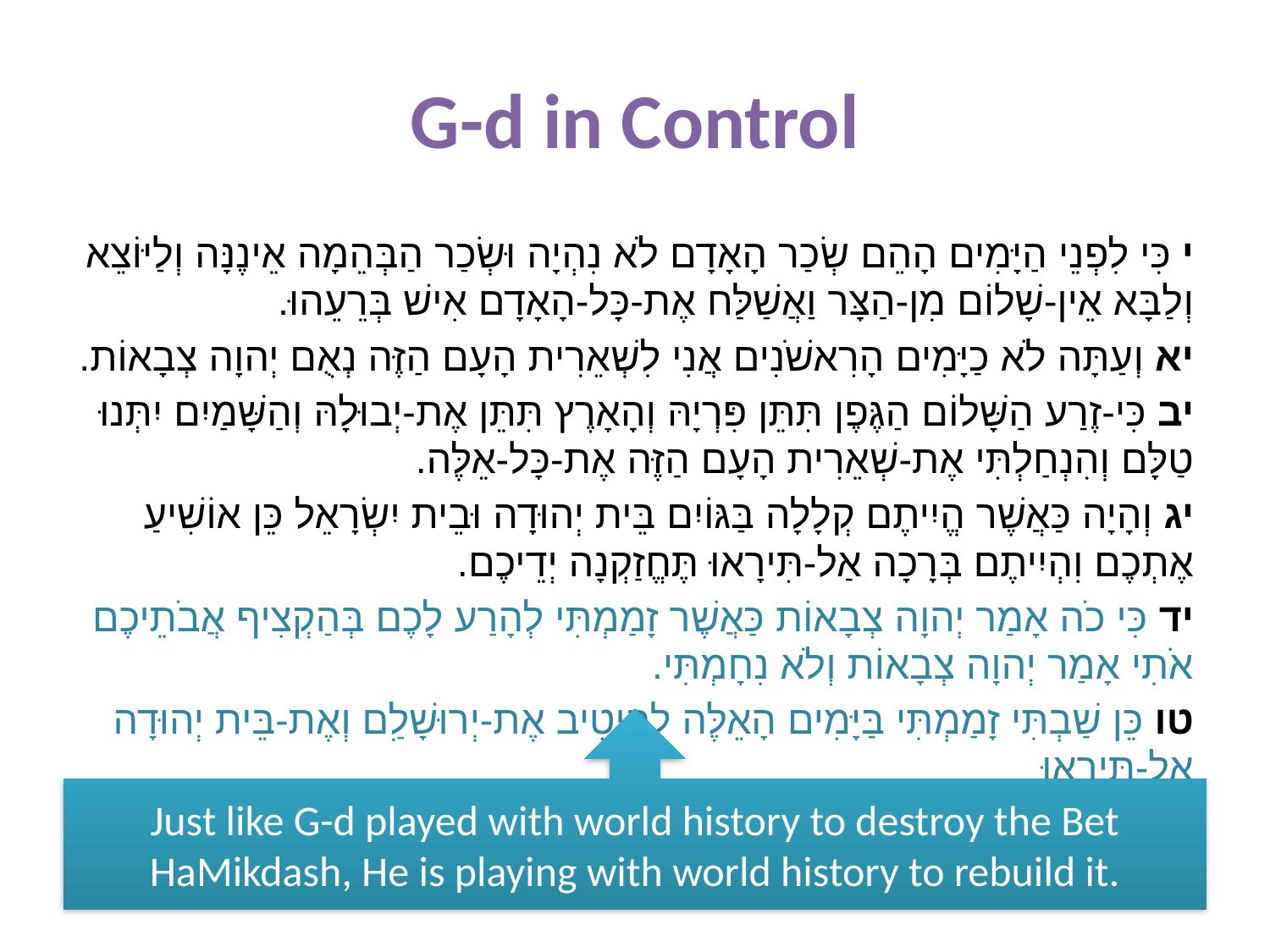

# G-d in Control
י כִּי לִפְנֵי הַיָּמִים הָהֵם שְׂכַר הָאָדָם לֹא נִהְיָה וּשְׂכַר הַבְּהֵמָה אֵינֶנָּה וְלַיּוֹצֵא וְלַבָּא אֵין-שָׁלוֹם מִן-הַצָּר וַאֲשַׁלַּח אֶת-כָּל-הָאָדָם אִישׁ בְּרֵעֵהוּ.
יא וְעַתָּה לֹא כַיָּמִים הָרִאשֹׁנִים אֲנִי לִשְׁאֵרִית הָעָם הַזֶּה נְאֻם יְהוָה צְבָאוֹת.
יב כִּי-זֶרַע הַשָּׁלוֹם הַגֶּפֶן תִּתֵּן פִּרְיָהּ וְהָאָרֶץ תִּתֵּן אֶת-יְבוּלָהּ וְהַשָּׁמַיִם יִתְּנוּ טַלָּם וְהִנְחַלְתִּי אֶת-שְׁאֵרִית הָעָם הַזֶּה אֶת-כָּל-אֵלֶּה.
יג וְהָיָה כַּאֲשֶׁר הֱיִיתֶם קְלָלָה בַּגּוֹיִם בֵּית יְהוּדָה וּבֵית יִשְׂרָאֵל כֵּן אוֹשִׁיעַ אֶתְכֶם וִהְיִיתֶם בְּרָכָה אַל-תִּירָאוּ תֶּחֱזַקְנָה יְדֵיכֶם.
יד כִּי כֹה אָמַר יְהוָה צְבָאוֹת כַּאֲשֶׁר זָמַמְתִּי לְהָרַע לָכֶם בְּהַקְצִיף אֲבֹתֵיכֶם אֹתִי אָמַר יְהוָה צְבָאוֹת וְלֹא נִחָמְתִּי.
טו כֵּן שַׁבְתִּי זָמַמְתִּי בַּיָּמִים הָאֵלֶּה לְהֵיטִיב אֶת-יְרוּשָׁלִַם וְאֶת-בֵּית יְהוּדָה אַל-תִּירָאוּ
Just like G-d played with world history to destroy the Bet HaMikdash, He is playing with world history to rebuild it.